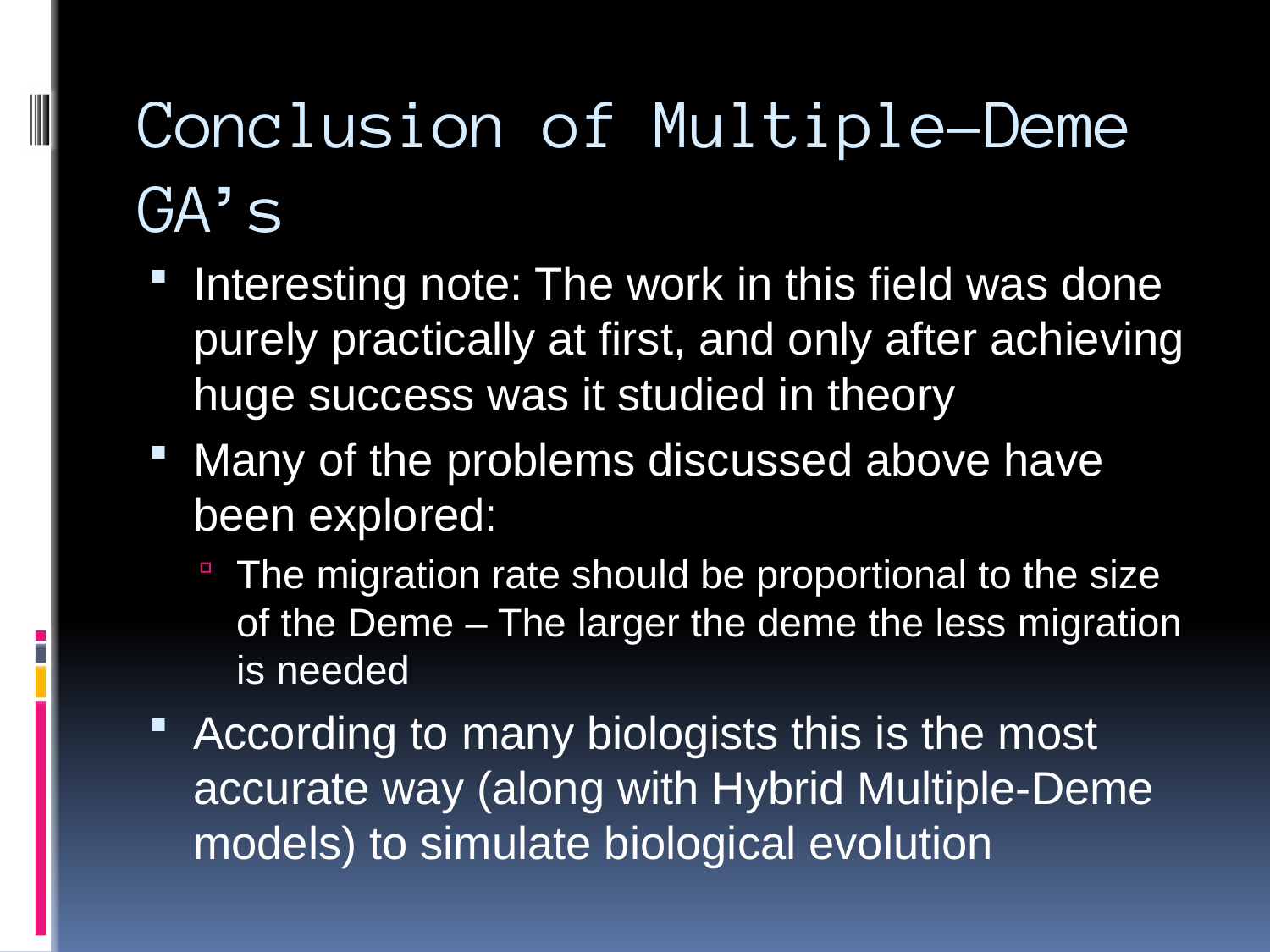

# Conclusion of Multiple-Deme GA’s
Interesting note: The work in this field was done purely practically at first, and only after achieving huge success was it studied in theory
Many of the problems discussed above have been explored:
The migration rate should be proportional to the size of the Deme – The larger the deme the less migration is needed
According to many biologists this is the most accurate way (along with Hybrid Multiple-Deme models) to simulate biological evolution